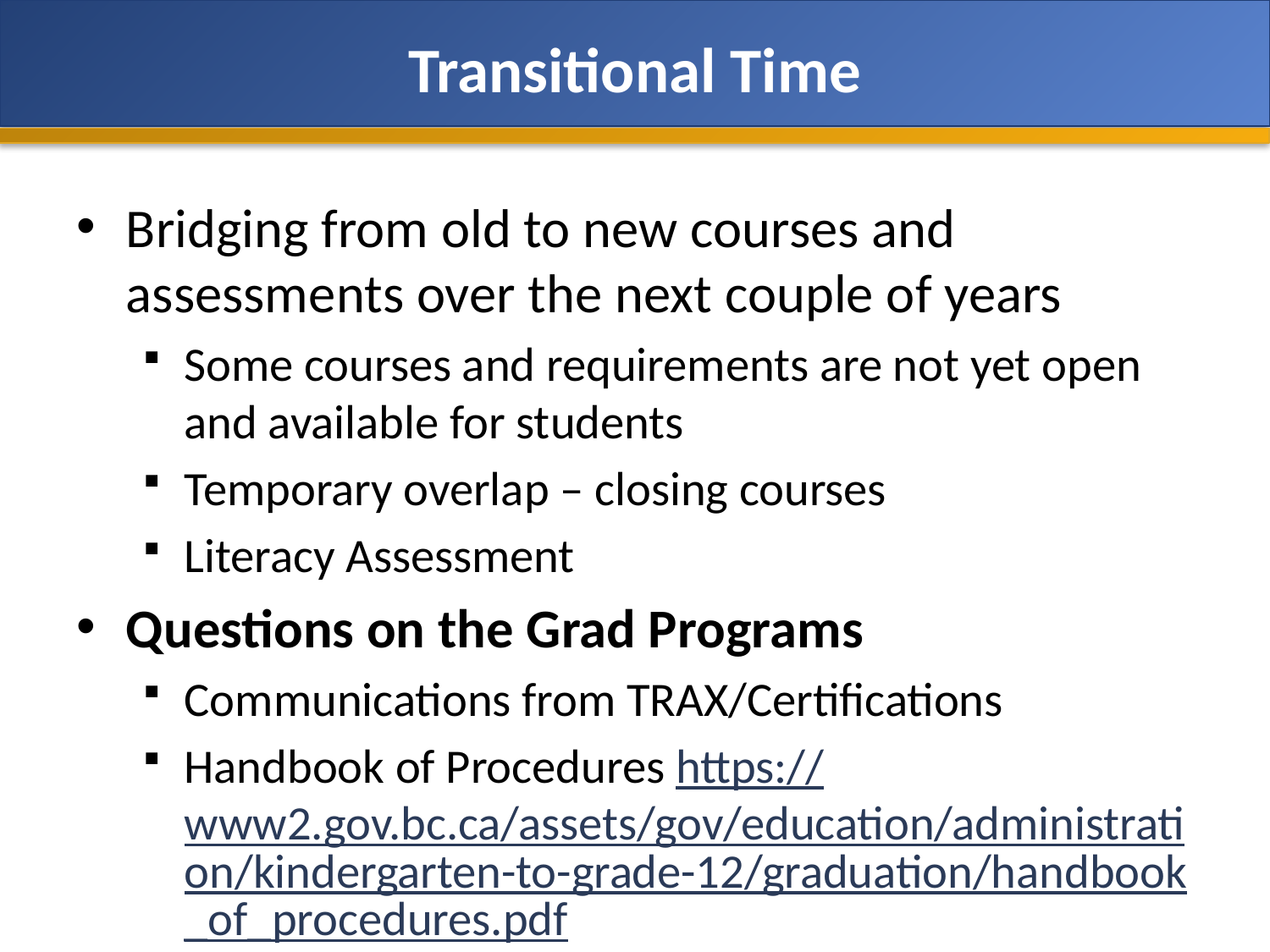

# Transitional Time
Bridging from old to new courses and assessments over the next couple of years
Some courses and requirements are not yet open and available for students
Temporary overlap – closing courses
Literacy Assessment
Questions on the Grad Programs
Communications from TRAX/Certifications
Handbook of Procedures https://www2.gov.bc.ca/assets/gov/education/administration/kindergarten-to-grade-12/graduation/handbook_of_procedures.pdf
Contact: trax.support@gov.bc.ca